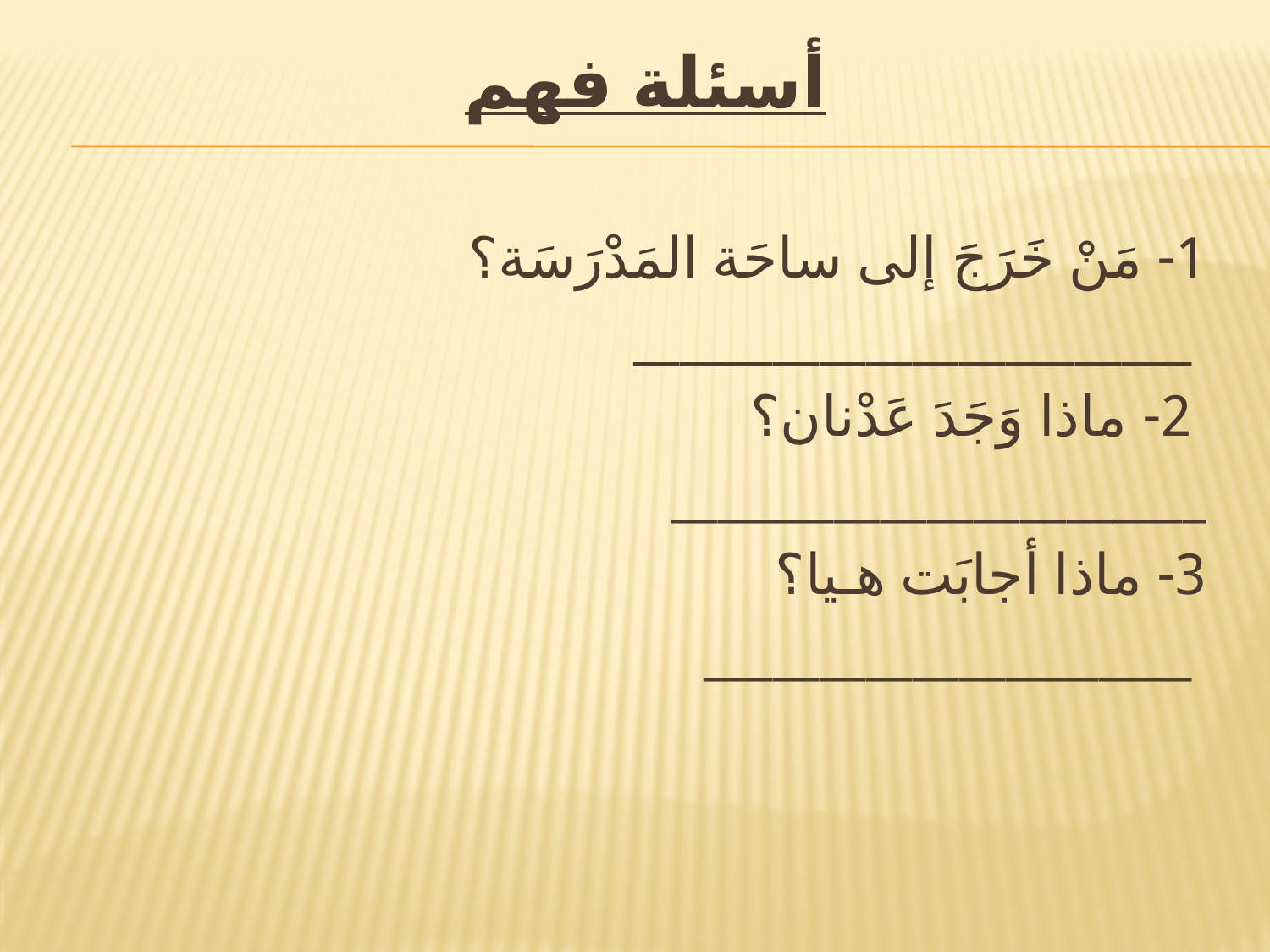

# أسئلة فهم
  1- مَنْ خَرَجَ إلى ساحَة المَدْرَسَة؟
   ________________________
   2- ماذا وَجَدَ عَدْنان؟
  _______________________
  3- ماذا أجابَت هـيا؟
   _____________________